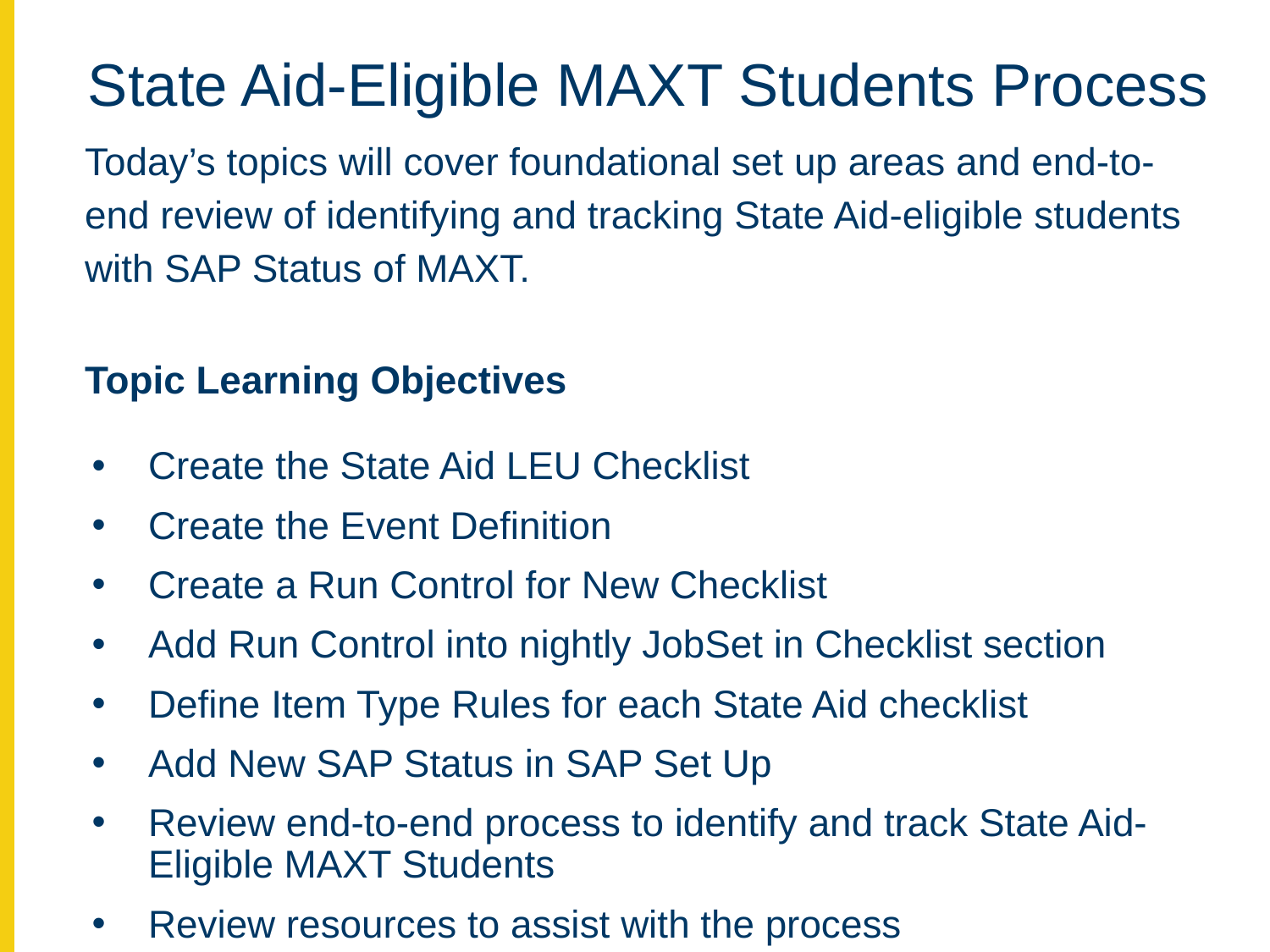

# State Aid-Eligible MAXT Students Process
Today’s topics will cover foundational set up areas and end-to-end review of identifying and tracking State Aid-eligible students with SAP Status of MAXT.

Topic Learning Objectives

Create the State Aid LEU Checklist
Create the Event Definition
Create a Run Control for New Checklist
Add Run Control into nightly JobSet in Checklist section
Define Item Type Rules for each State Aid checklist
Add New SAP Status in SAP Set Up
Review end-to-end process to identify and track State Aid-Eligible MAXT Students
Review resources to assist with the process